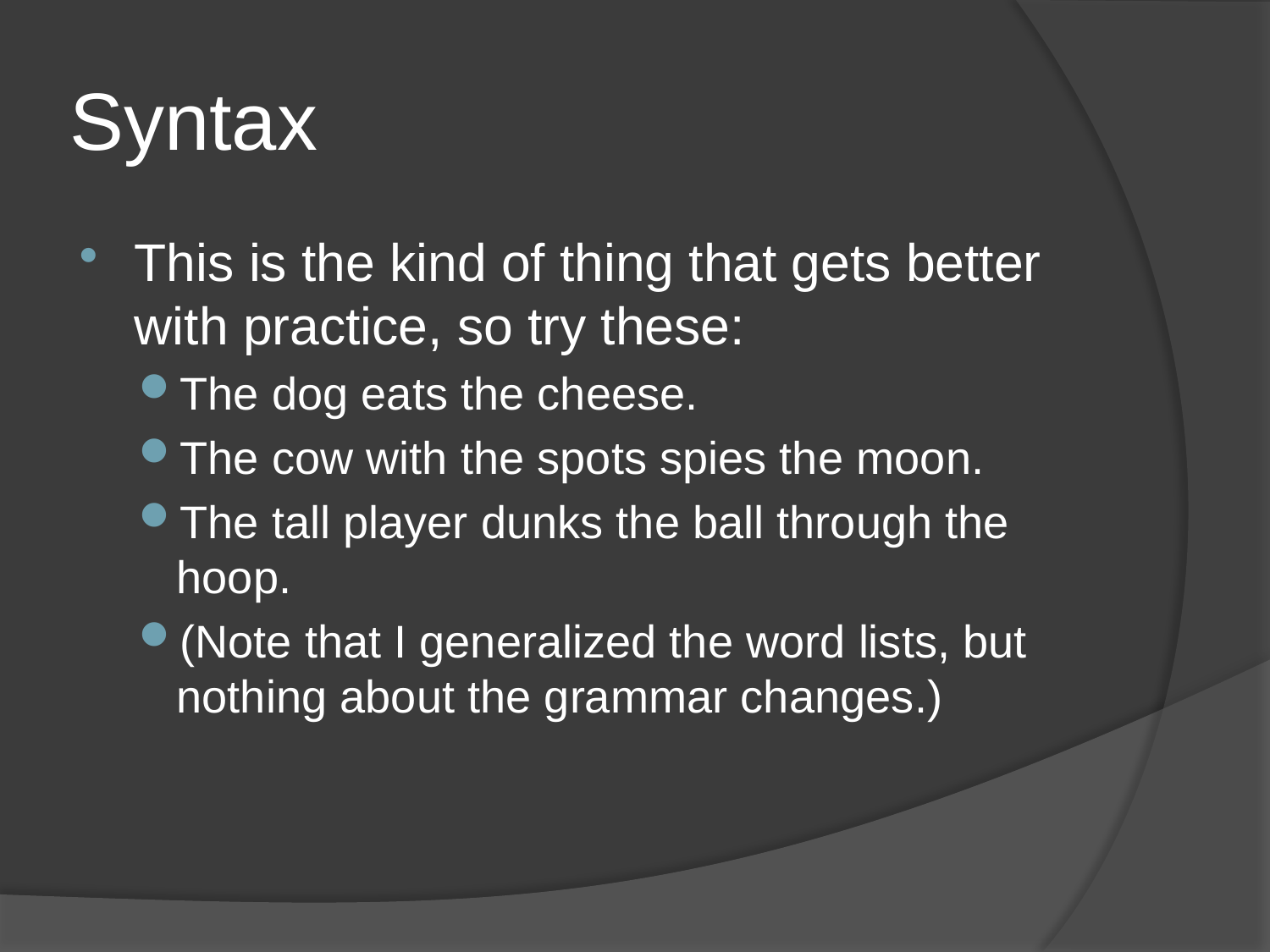

# Syntax
This is the kind of thing that gets better with practice, so try these:
The dog eats the cheese.
The cow with the spots spies the moon.
The tall player dunks the ball through the hoop.
(Note that I generalized the word lists, but nothing about the grammar changes.)